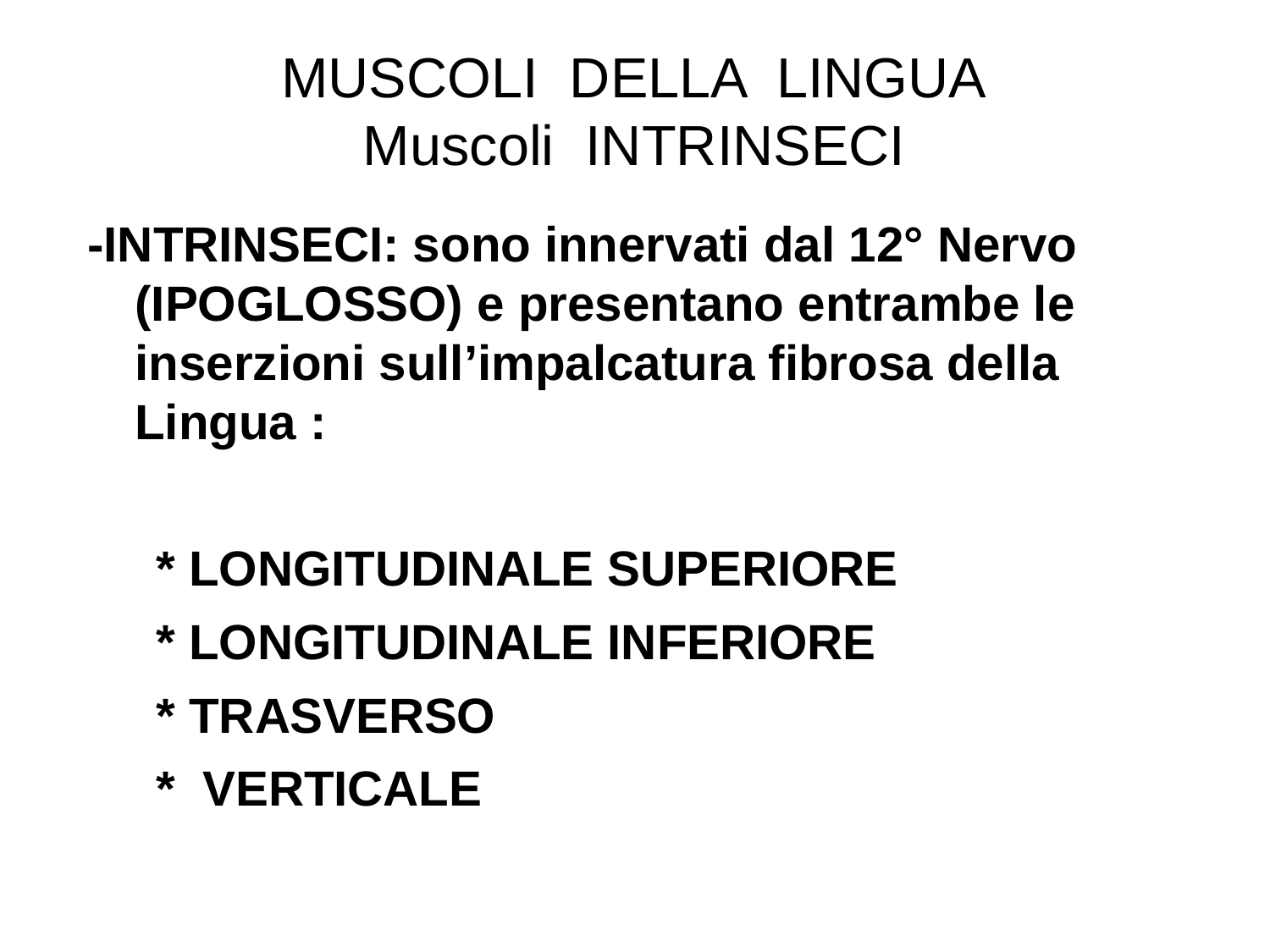

# MUSCOLI  DELLA  LINGUA Muscoli  INTRINSECI
-INTRINSECI: sono innervati dal 12° Nervo (IPOGLOSSO) e presentano entrambe le inserzioni sull’impalcatura fibrosa della Lingua :

     * LONGITUDINALE SUPERIORE
     * LONGITUDINALE INFERIORE
     * TRASVERSO
     *  VERTICALE